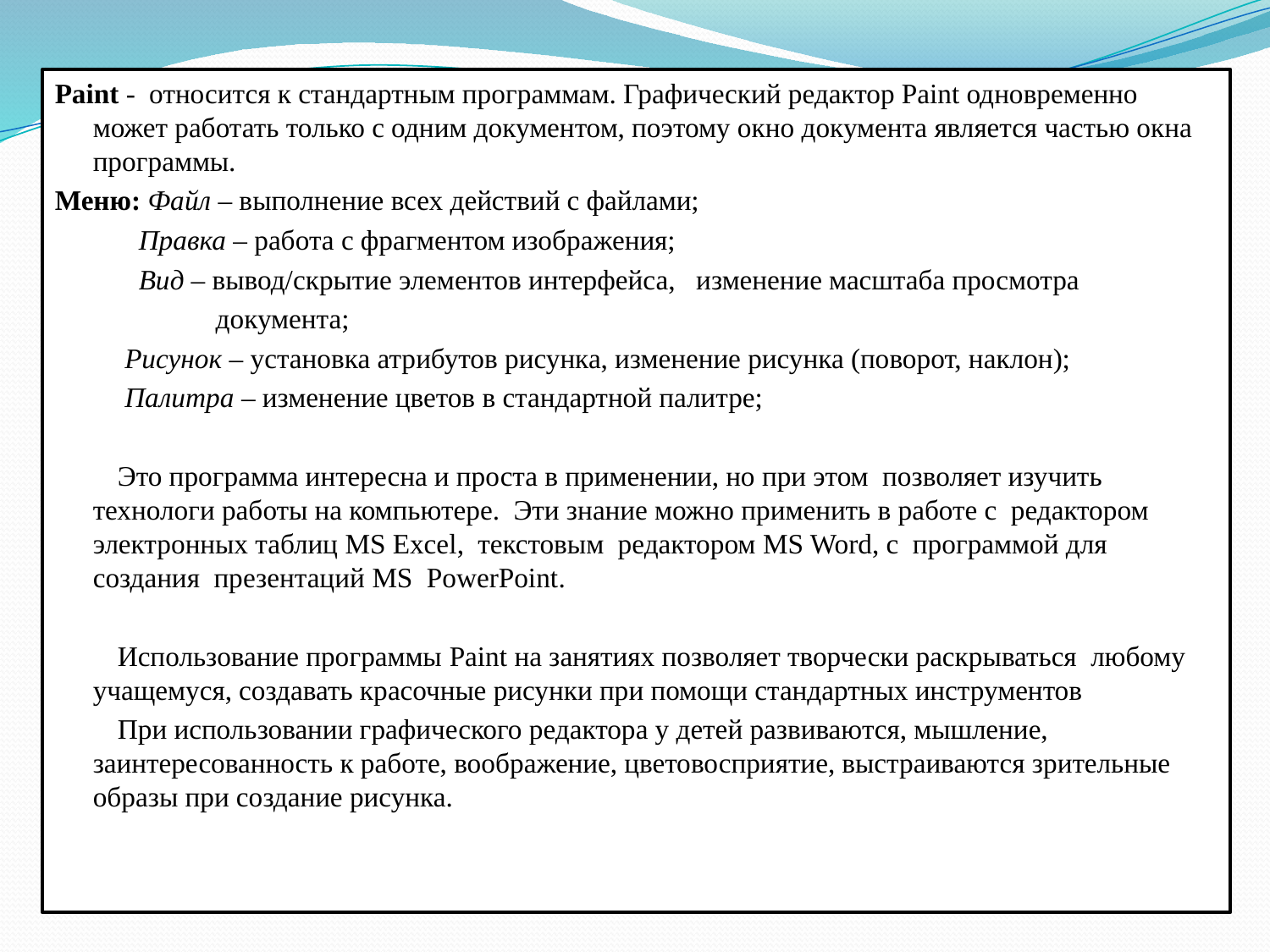

Paint -  относится к стандартным программам. Графический редактор Paint одновременно может работать только с одним документом, поэтому окно документа является частью окна программы.
Меню: Файл – выполнение всех действий с файлами;
            Правка – работа с фрагментом изображения;
            Вид – вывод/скрытие элементов интерфейса,   изменение масштаба просмотра
                       документа;
          Рисунок – установка атрибутов рисунка, изменение рисунка (поворот, наклон);
          Палитра – изменение цветов в стандартной палитре;

         Это программа интересна и проста в применении, но при этом  позволяет изучить технологи работы на компьютере.  Эти знание можно применить в работе с  редактором электронных таблиц MS Excel,  текстовым  редактором MS Word, с  программой для создания  презентаций MS  PowerPoint.

         Использование программы Paint на занятиях позволяет творчески раскрываться  любому учащемуся, создавать красочные рисунки при помощи стандартных инструментов
         При использовании графического редактора у детей развиваются, мышление, заинтересованность к работе, воображение, цветовосприятие, выстраиваются зрительные образы при создание рисунка.